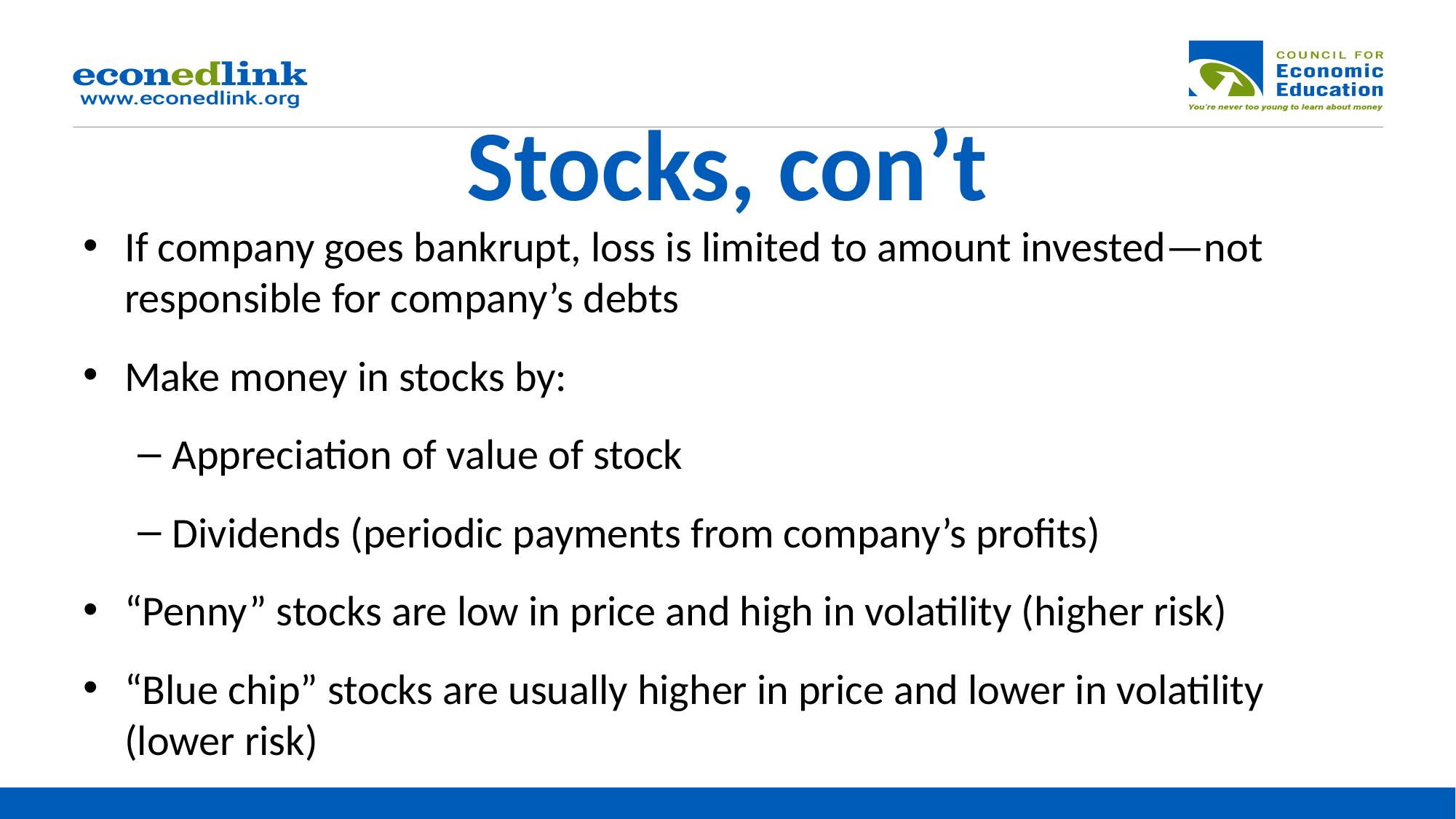

# Stocks, con’t
If company goes bankrupt, loss is limited to amount invested—not responsible for company’s debts
Make money in stocks by:
Appreciation of value of stock
Dividends (periodic payments from company’s profits)
“Penny” stocks are low in price and high in volatility (higher risk)
“Blue chip” stocks are usually higher in price and lower in volatility (lower risk)